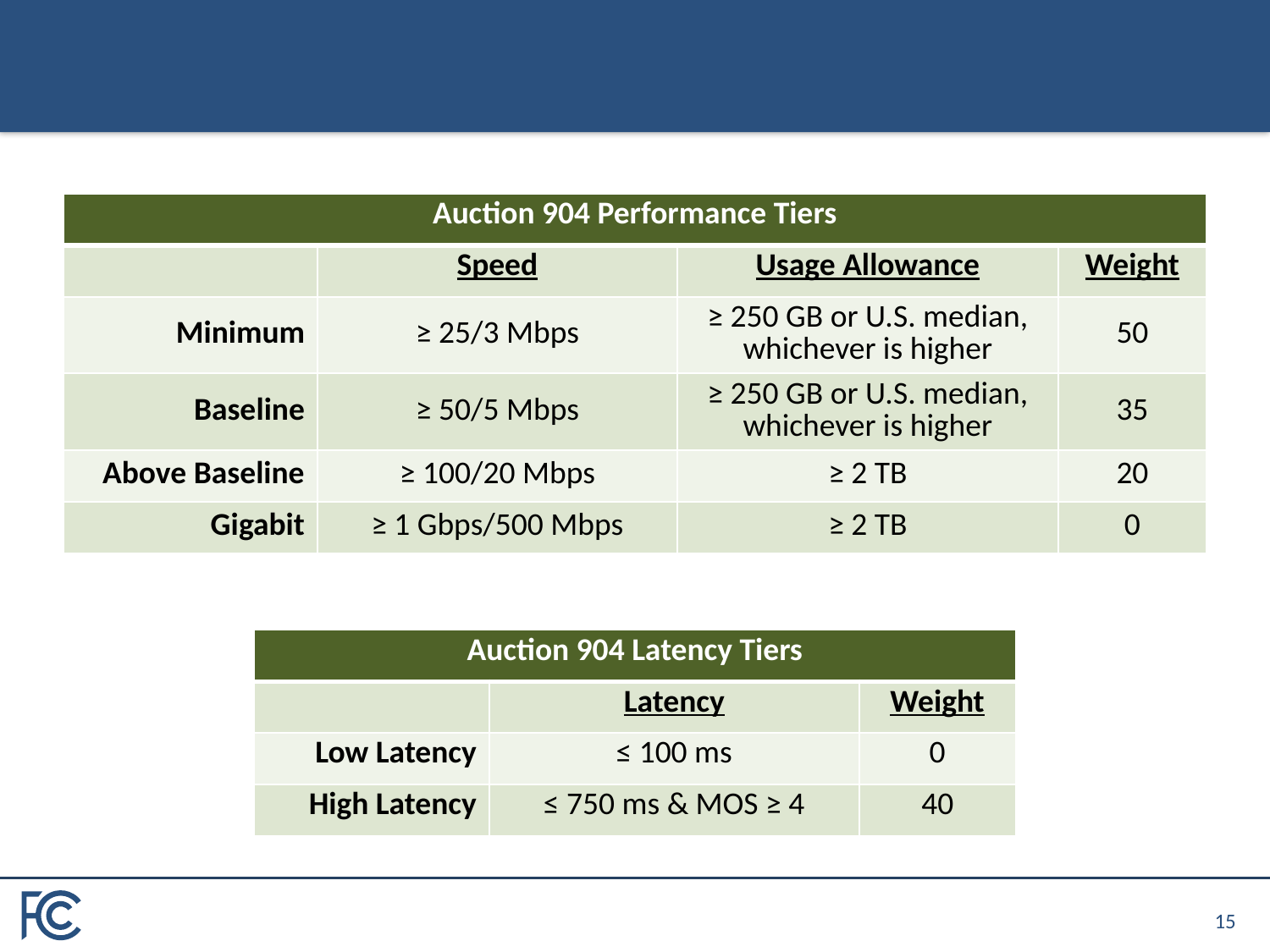

| Auction 904 Performance Tiers |  |  |  |
| --- | --- | --- | --- |
|  | Speed | Usage Allowance | Weight |
| Minimum | ≥ 25/3 Mbps | ≥ 250 GB or U.S. median, whichever is higher | 50 |
| Baseline | ≥ 50/5 Mbps | ≥ 250 GB or U.S. median, whichever is higher | 35 |
| Above Baseline | ≥ 100/20 Mbps | ≥ 2 TB | 20 |
| Gigabit | ≥ 1 Gbps/500 Mbps | ≥ 2 TB | 0 |
| Auction 904 Latency Tiers |  |  |
| --- | --- | --- |
|  | Latency | Weight |
| Low Latency | ≤ 100 ms | 0 |
| High Latency | ≤ 750 ms & MOS ≥ 4 | 40 |
15